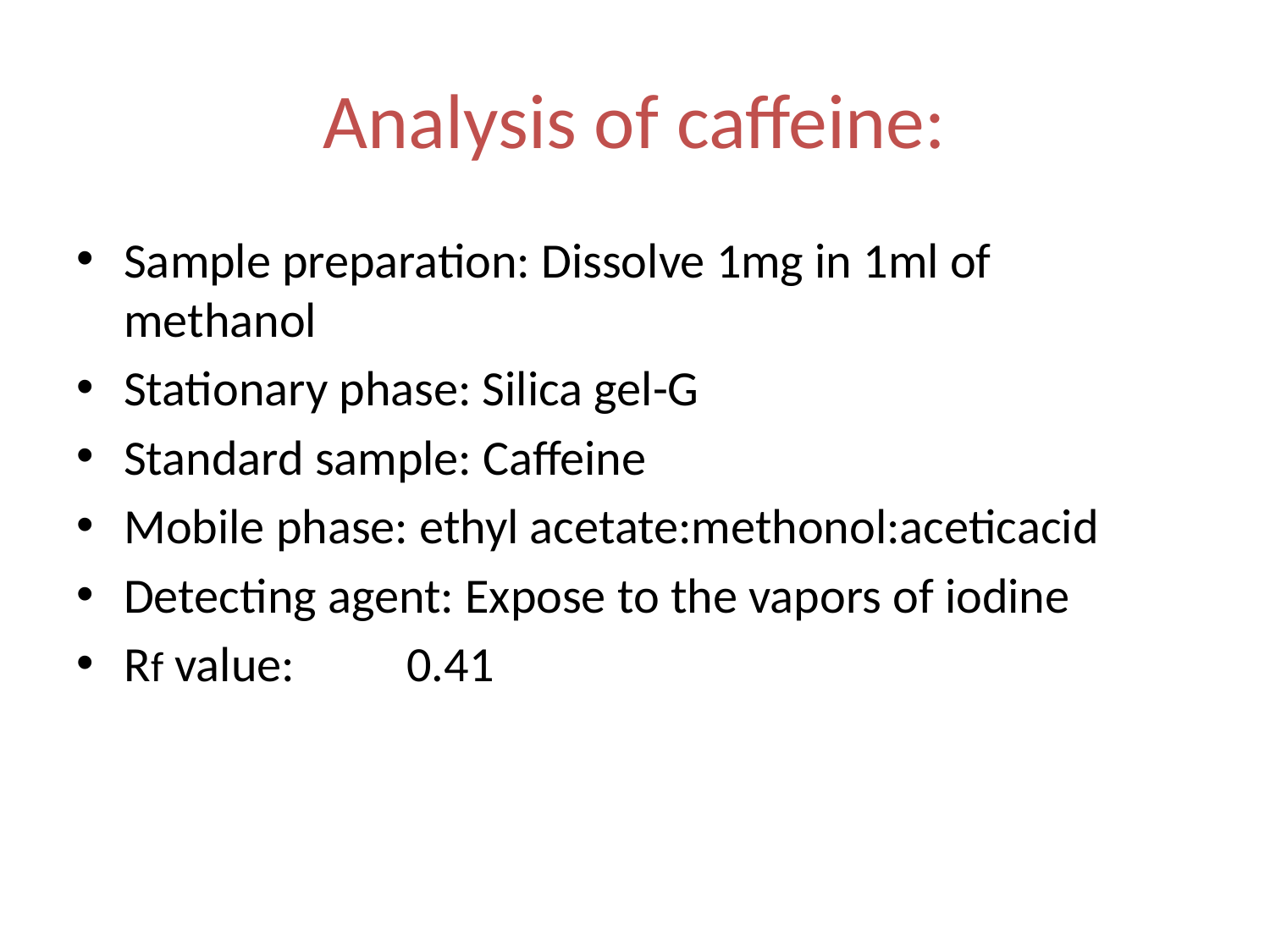

# Analysis of caffeine:
Sample preparation: Dissolve 1mg in 1ml of methanol
Stationary phase: Silica gel-G
Standard sample: Caffeine
Mobile phase: ethyl acetate:methonol:aceticacid
Detecting agent: Expose to the vapors of iodine
Rf value:          0.41